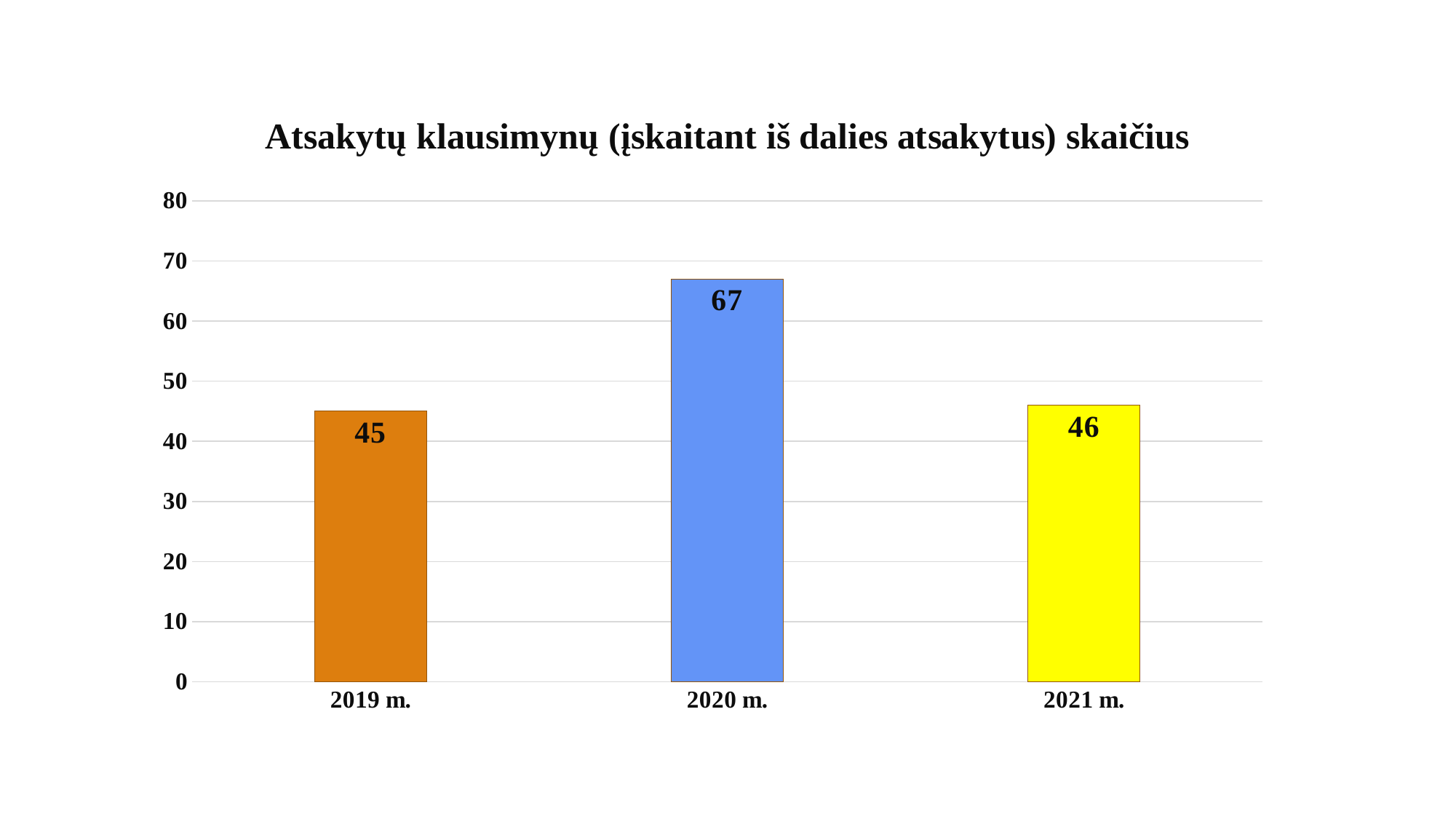

### Chart: Atsakytų klausimynų (įskaitant iš dalies atsakytus) skaičius

| Category | Atsakytų klausimynų (įskaitant iš dalies atsakytus) skaičius % |
|---|---|
| 2019 m. | 45.0 |
| 2020 m. | 67.0 |
| 2021 m. | 46.0 |